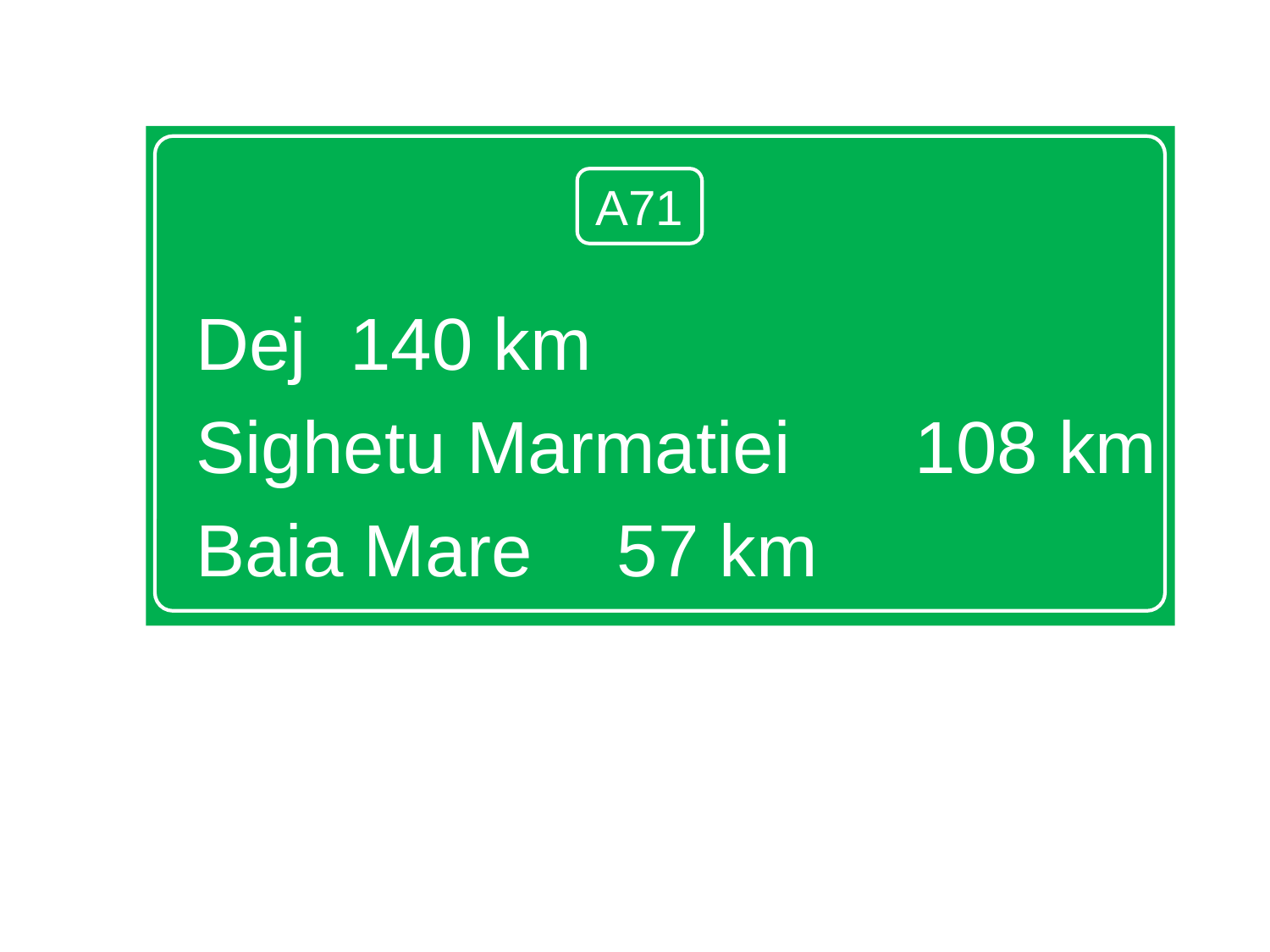

Dej					  140 km
Sighetu Marmatiei	  108 km
Baia Mare			    57 km

A71